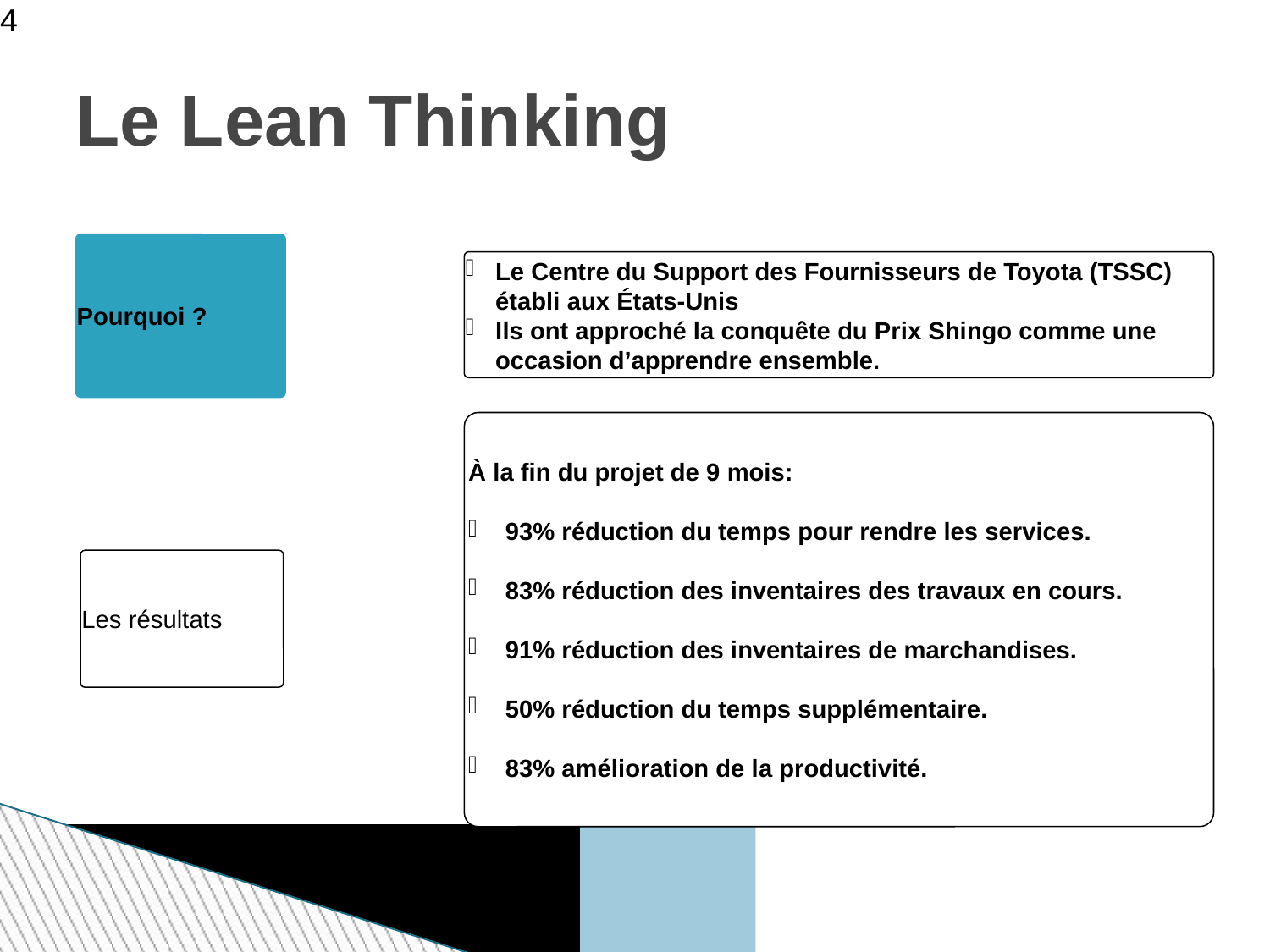

4
Le Lean Thinking
Pourquoi ?
Le Centre du Support des Fournisseurs de Toyota (TSSC) établi aux États-Unis
Ils ont approché la conquête du Prix Shingo comme une occasion d’apprendre ensemble.
À la fin du projet de 9 mois:

 93% réduction du temps pour rendre les services.

 83% réduction des inventaires des travaux en cours.

 91% réduction des inventaires de marchandises.

 50% réduction du temps supplémentaire.

 83% amélioration de la productivité.
Les résultats
4